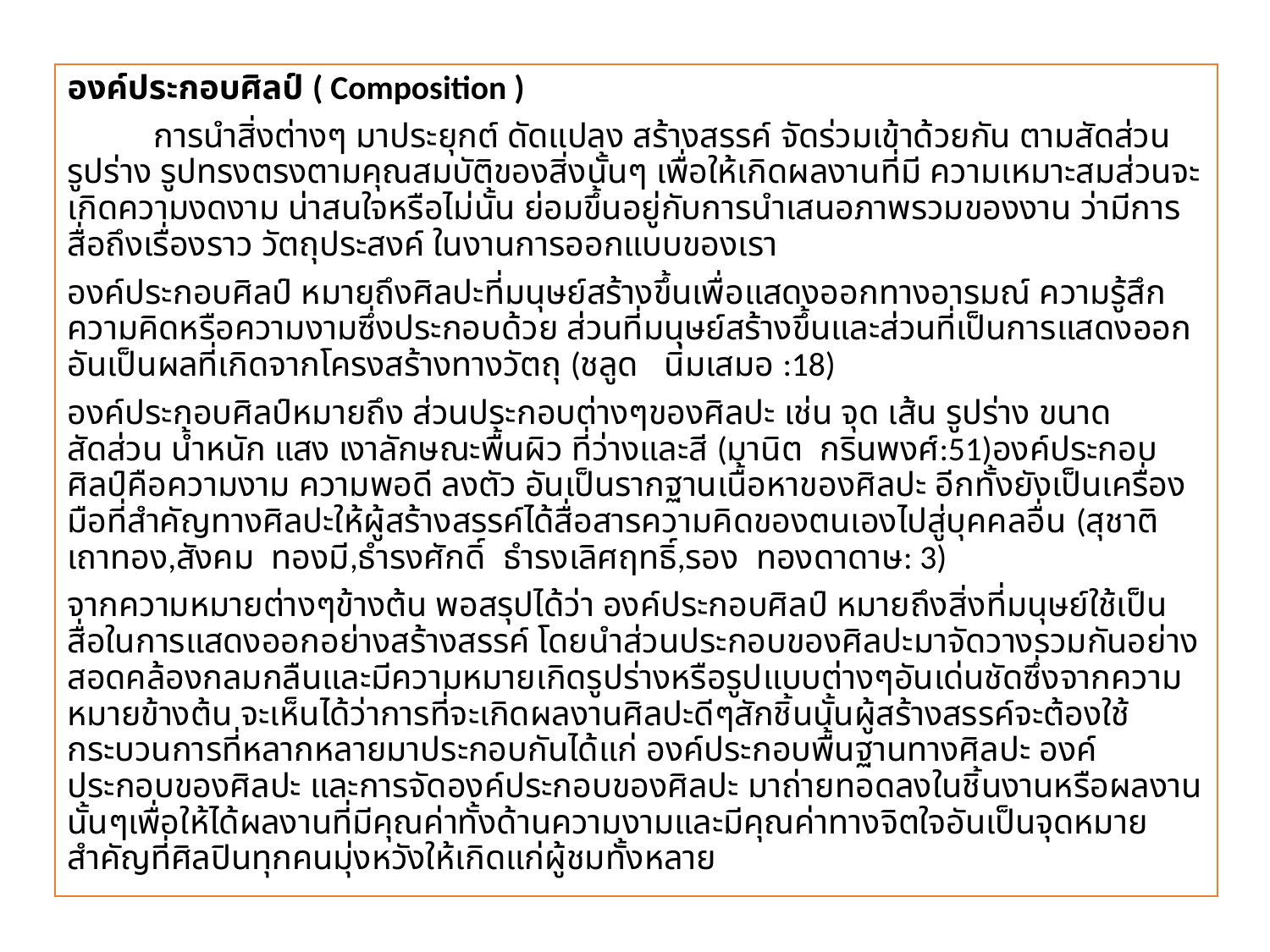

องค์ประกอบศิลป์ ( Composition )
      	การนำสิ่งต่างๆ มาประยุกต์ ดัดแปลง สร้างสรรค์ จัดร่วมเข้าด้วยกัน ตามสัดส่วนรูปร่าง รูปทรงตรงตามคุณสมบัติของสิ่งนั้นๆ เพื่อให้เกิดผลงานที่มี ความเหมาะสมส่วนจะเกิดความงดงาม น่าสนใจหรือไม่นั้น ย่อมขึ้นอยู่กับการนำเสนอภาพรวมของงาน ว่ามีการสื่อถึงเรื่องราว วัตถุประสงค์ ในงานการออกแบบของเรา
องค์ประกอบศิลป์ หมายถึงศิลปะที่มนุษย์สร้างขึ้นเพื่อแสดงออกทางอารมณ์ ความรู้สึก ความคิดหรือความงามซึ่งประกอบด้วย ส่วนที่มนุษย์สร้างขึ้นและส่วนที่เป็นการแสดงออกอันเป็นผลที่เกิดจากโครงสร้างทางวัตถุ (ชลูด   นิ่มเสมอ :18)
องค์ประกอบศิลป์หมายถึง ส่วนประกอบต่างๆของศิลปะ เช่น จุด เส้น รูปร่าง ขนาด สัดส่วน น้ำหนัก แสง เงาลักษณะพื้นผิว ที่ว่างและสี (มานิต  กรินพงศ์:51)องค์ประกอบศิลป์คือความงาม ความพอดี ลงตัว อันเป็นรากฐานเนื้อหาของศิลปะ อีกทั้งยังเป็นเครื่องมือที่สำคัญทางศิลปะให้ผู้สร้างสรรค์ได้สื่อสารความคิดของตนเองไปสู่บุคคลอื่น (สุชาติ เถาทอง,สังคม  ทองมี,ธำรงศักดิ์  ธำรงเลิศฤทธิ์,รอง  ทองดาดาษ: 3)
จากความหมายต่างๆข้างต้น พอสรุปได้ว่า องค์ประกอบศิลป์ หมายถึงสิ่งที่มนุษย์ใช้เป็นสื่อในการแสดงออกอย่างสร้างสรรค์ โดยนำส่วนประกอบของศิลปะมาจัดวางรวมกันอย่างสอดคล้องกลมกลืนและมีความหมายเกิดรูปร่างหรือรูปแบบต่างๆอันเด่นชัดซึ่งจากความหมายข้างต้น จะเห็นได้ว่าการที่จะเกิดผลงานศิลปะดีๆสักชิ้นนั้นผู้สร้างสรรค์จะต้องใช้กระบวนการที่หลากหลายมาประกอบกันได้แก่ องค์ประกอบพื้นฐานทางศิลปะ องค์ประกอบของศิลปะ และการจัดองค์ประกอบของศิลปะ มาถ่ายทอดลงในชิ้นงานหรือผลงานนั้นๆเพื่อให้ได้ผลงานที่มีคุณค่าทั้งด้านความงามและมีคุณค่าทางจิตใจอันเป็นจุดหมายสำคัญที่ศิลปินทุกคนมุ่งหวังให้เกิดแก่ผู้ชมทั้งหลาย